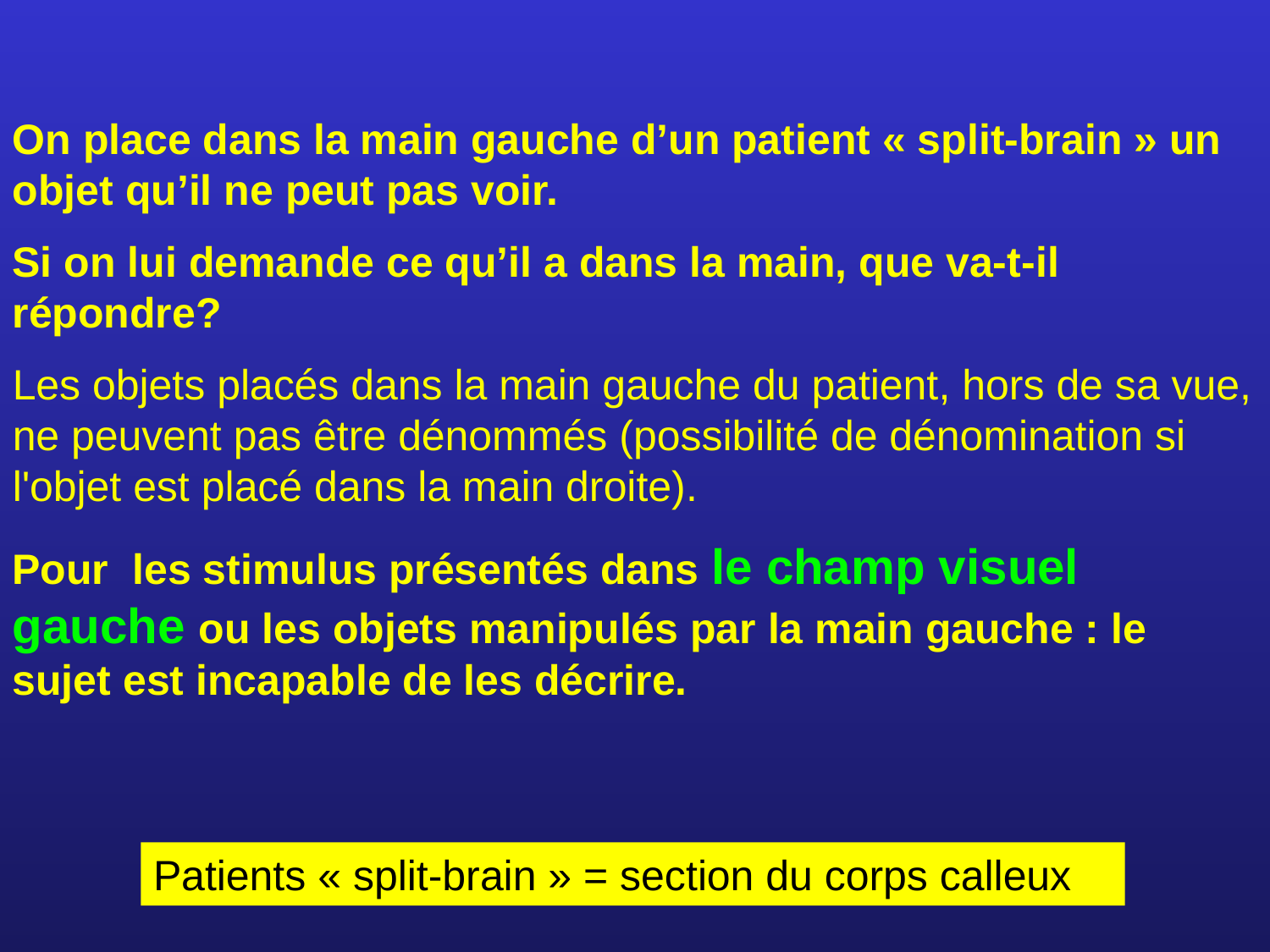

On place dans la main gauche d’un patient « split-brain » un objet qu’il ne peut pas voir.
Si on lui demande ce qu’il a dans la main, que va-t-il répondre?
Les objets placés dans la main gauche du patient, hors de sa vue, ne peuvent pas être dénommés (possibilité de dénomination si l'objet est placé dans la main droite).
Pour  les stimulus présentés dans le champ visuel gauche ou les objets manipulés par la main gauche : le sujet est incapable de les décrire.
Patients « split-brain » = section du corps calleux